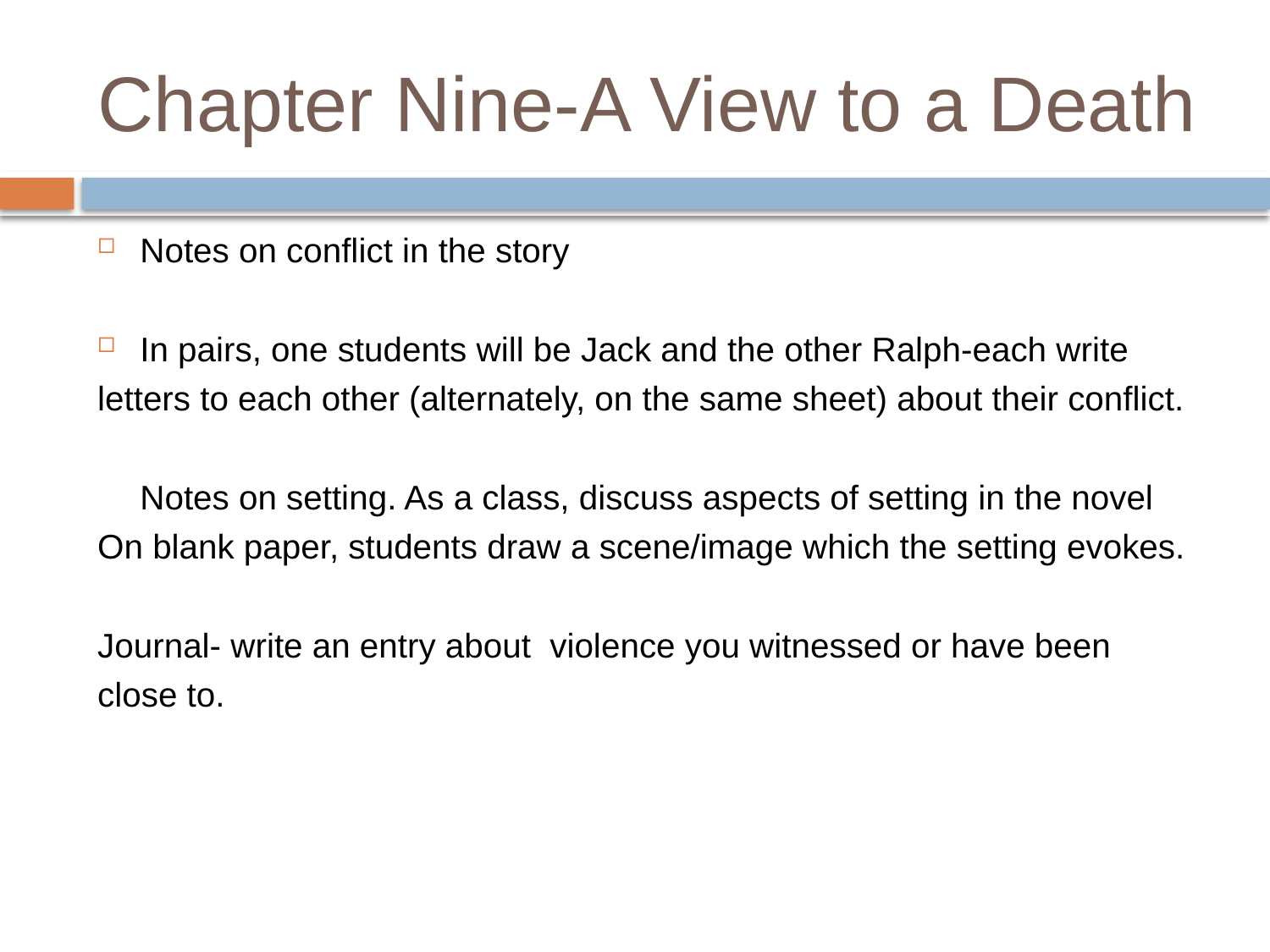

# Chapter Nine-A View to a Death
Notes on conflict in the story

In pairs, one students will be Jack and the other Ralph-each write
letters to each other (alternately, on the same sheet) about their conflict.

	Notes on setting. As a class, discuss aspects of setting in the novel
On blank paper, students draw a scene/image which the setting evokes.

Journal- write an entry about  violence you witnessed or have been
close to.